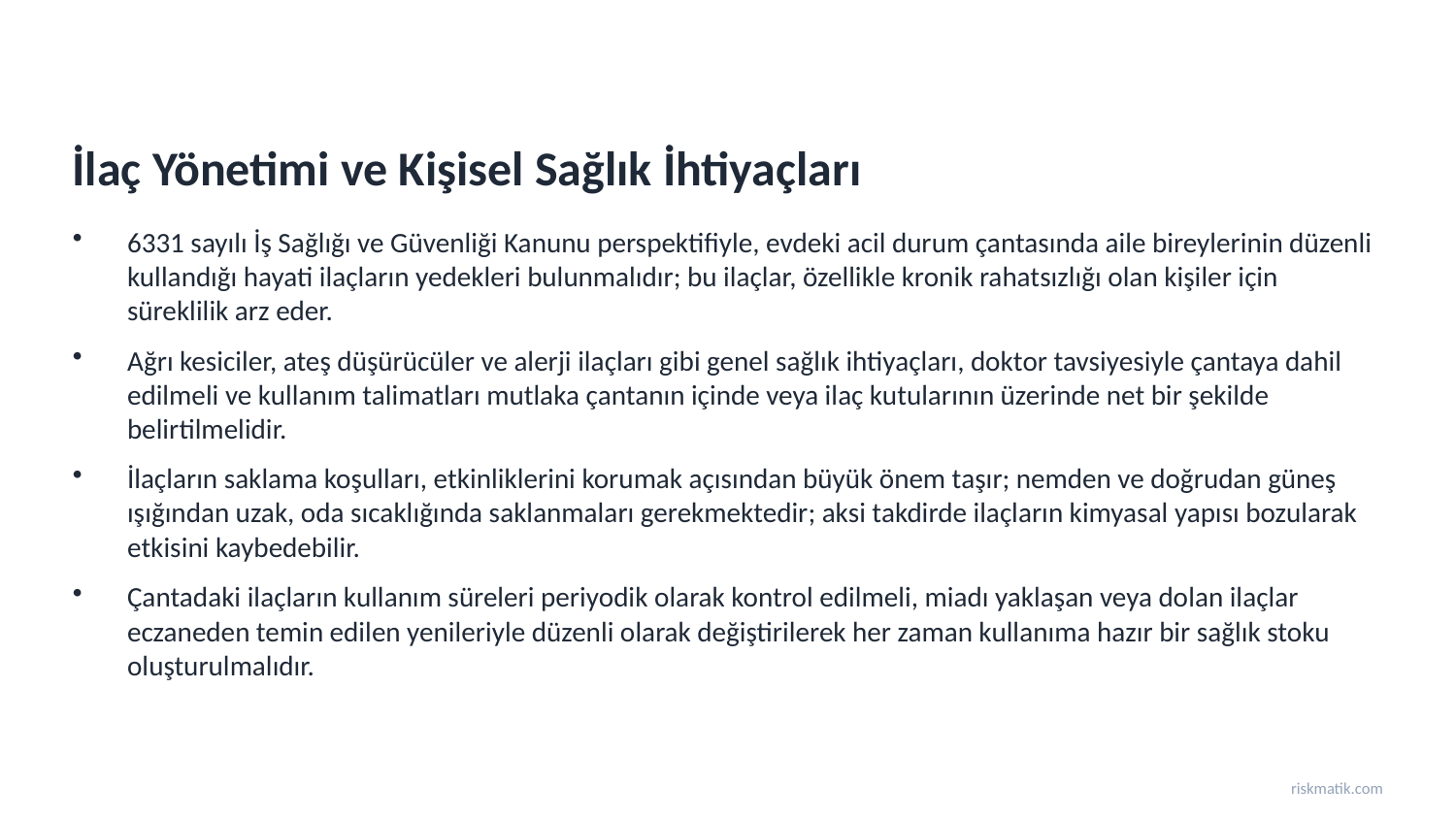

İlaç Yönetimi ve Kişisel Sağlık İhtiyaçları
6331 sayılı İş Sağlığı ve Güvenliği Kanunu perspektifiyle, evdeki acil durum çantasında aile bireylerinin düzenli kullandığı hayati ilaçların yedekleri bulunmalıdır; bu ilaçlar, özellikle kronik rahatsızlığı olan kişiler için süreklilik arz eder.
Ağrı kesiciler, ateş düşürücüler ve alerji ilaçları gibi genel sağlık ihtiyaçları, doktor tavsiyesiyle çantaya dahil edilmeli ve kullanım talimatları mutlaka çantanın içinde veya ilaç kutularının üzerinde net bir şekilde belirtilmelidir.
İlaçların saklama koşulları, etkinliklerini korumak açısından büyük önem taşır; nemden ve doğrudan güneş ışığından uzak, oda sıcaklığında saklanmaları gerekmektedir; aksi takdirde ilaçların kimyasal yapısı bozularak etkisini kaybedebilir.
Çantadaki ilaçların kullanım süreleri periyodik olarak kontrol edilmeli, miadı yaklaşan veya dolan ilaçlar eczaneden temin edilen yenileriyle düzenli olarak değiştirilerek her zaman kullanıma hazır bir sağlık stoku oluşturulmalıdır.
riskmatik.com